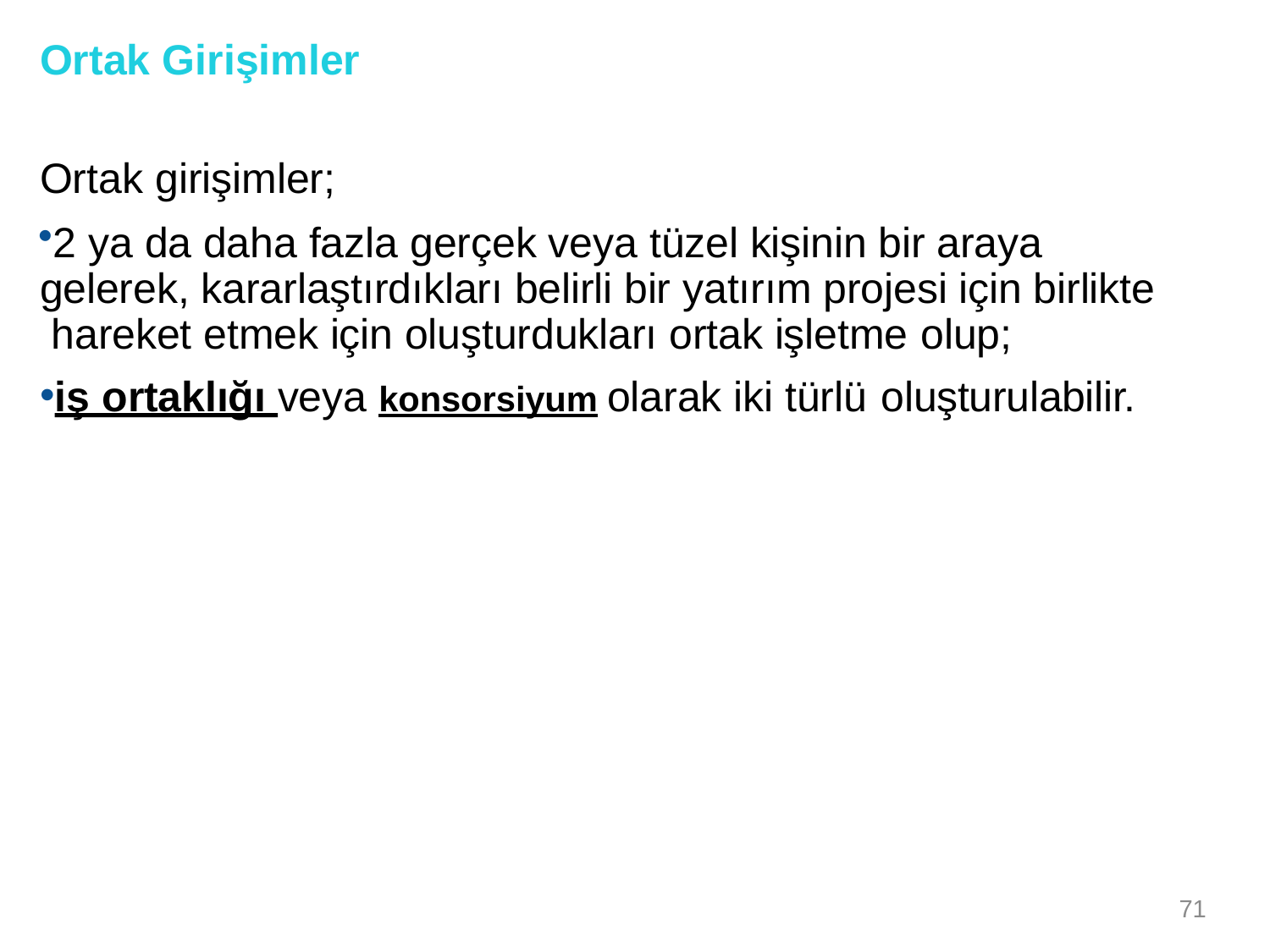

Ortak Girişimler

Ortak girişimler;
2 ya da daha fazla gerçek veya tüzel kişinin bir araya  gelerek, kararlaştırdıkları belirli bir yatırım projesi için birlikte  hareket etmek için oluşturdukları ortak işletme olup;
iş ortaklığı veya konsorsiyum olarak iki türlü oluşturulabilir.

71